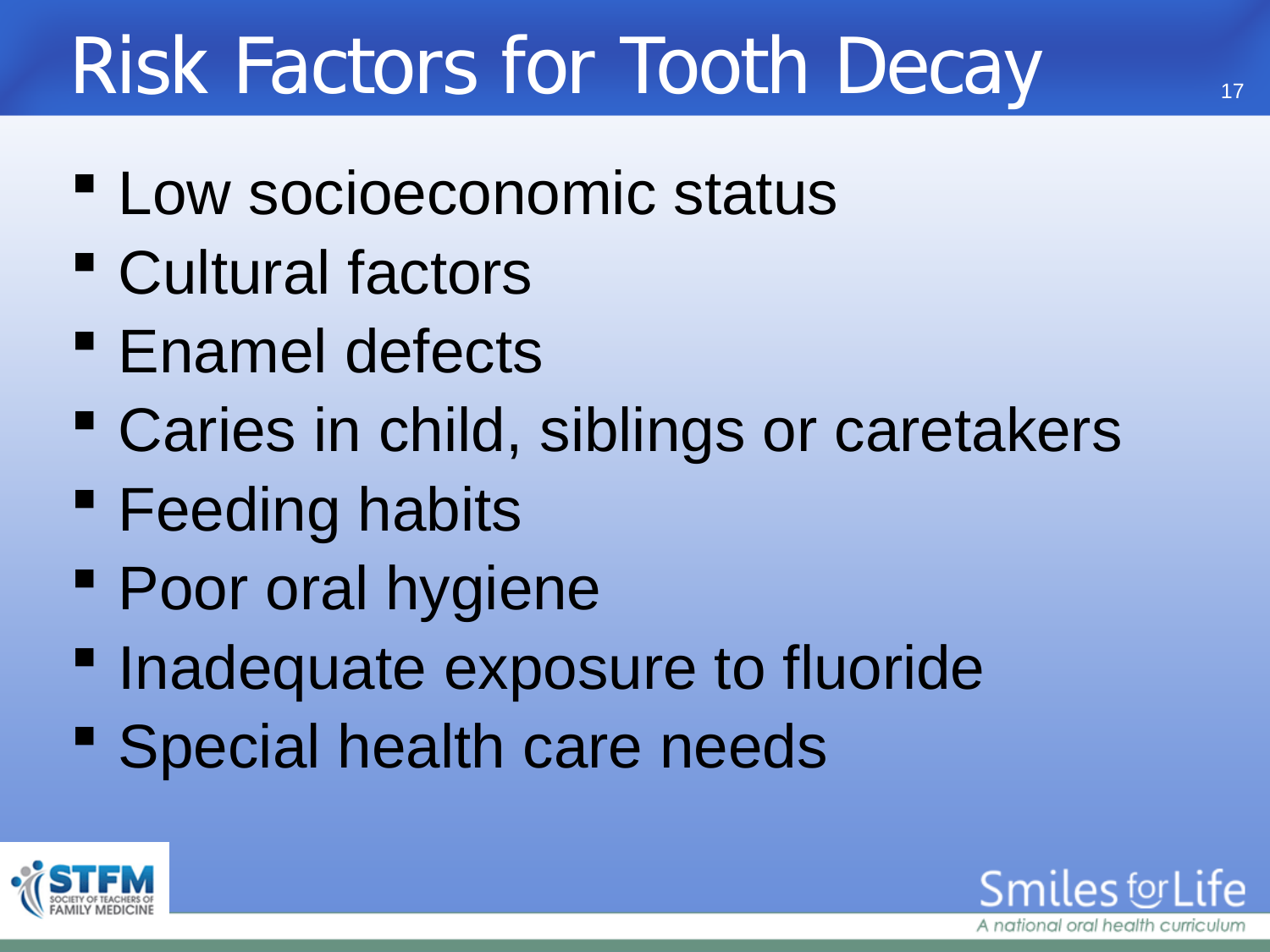

# Risk Factors for Tooth Decay
17
Low socioeconomic status
Cultural factors
Enamel defects
Caries in child, siblings or caretakers
Feeding habits
Poor oral hygiene
Inadequate exposure to fluoride
Special health care needs